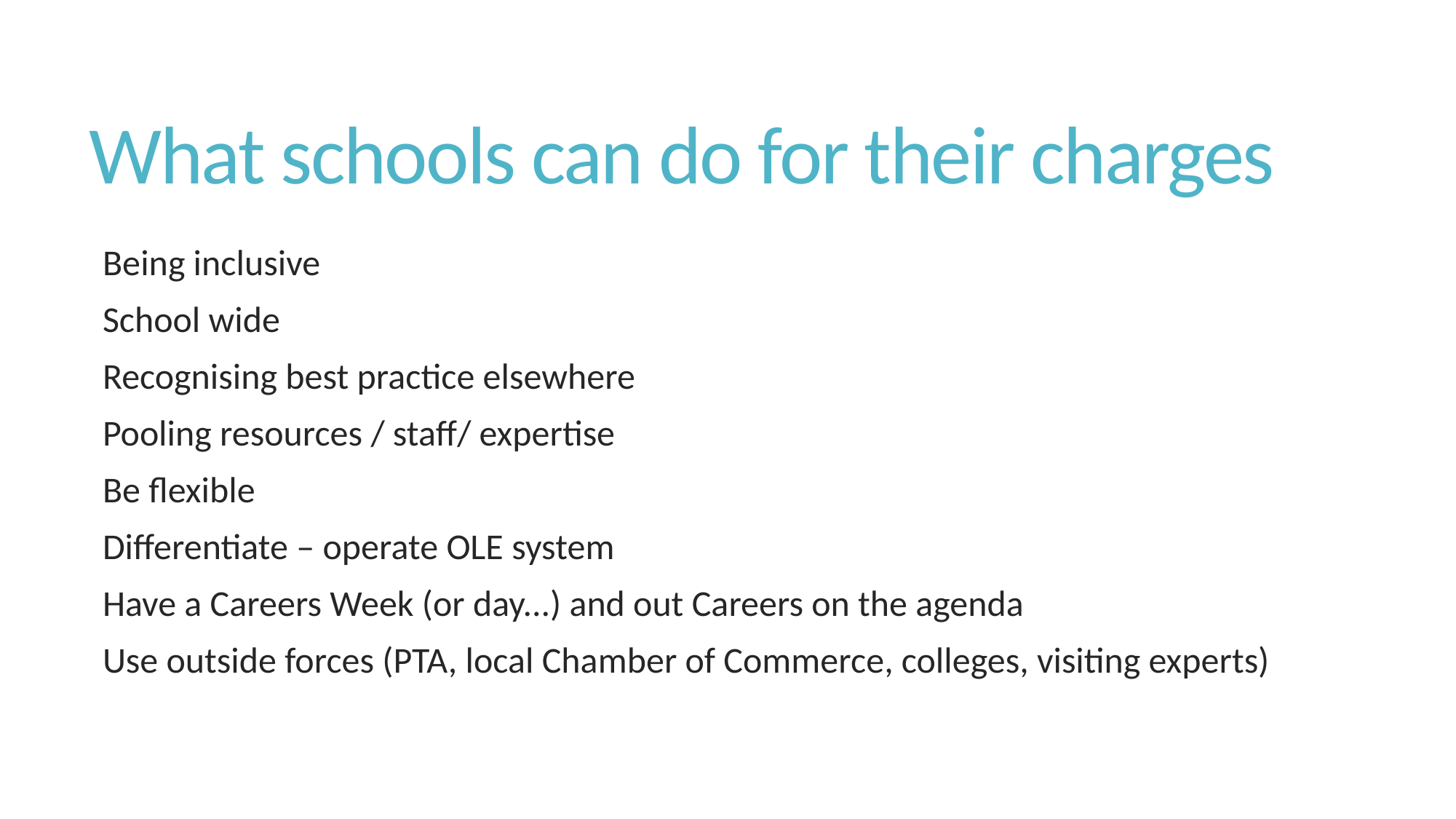

# What schools can do for their charges
Being inclusive
School wide
Recognising best practice elsewhere
Pooling resources / staff/ expertise
Be flexible
Differentiate – operate OLE system
Have a Careers Week (or day...) and out Careers on the agenda
Use outside forces (PTA, local Chamber of Commerce, colleges, visiting experts)